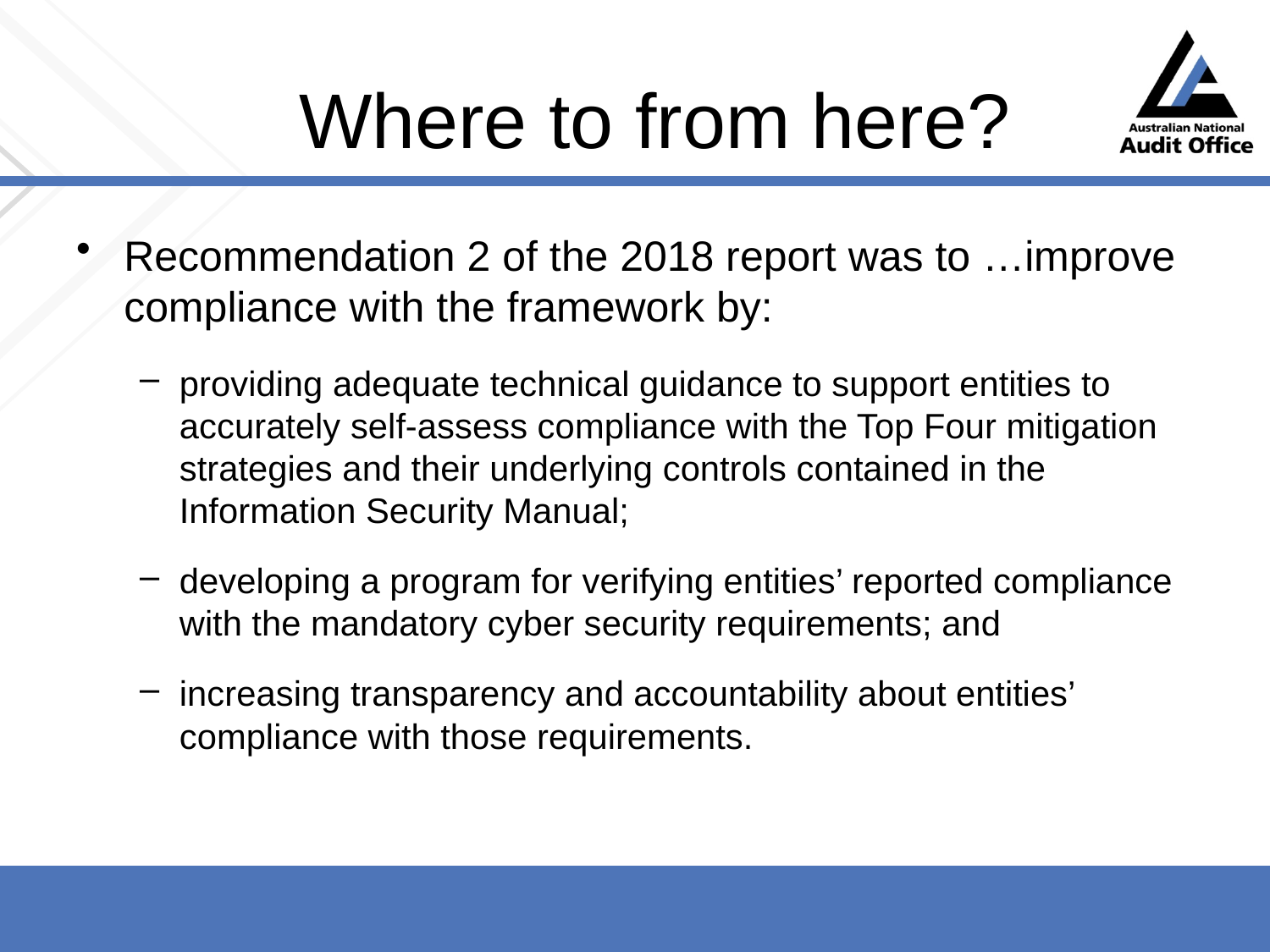

# Where to from here?
Recommendation 2 of the 2018 report was to …improve compliance with the framework by:
providing adequate technical guidance to support entities to accurately self-assess compliance with the Top Four mitigation strategies and their underlying controls contained in the Information Security Manual;
developing a program for verifying entities’ reported compliance with the mandatory cyber security requirements; and
increasing transparency and accountability about entities’ compliance with those requirements.